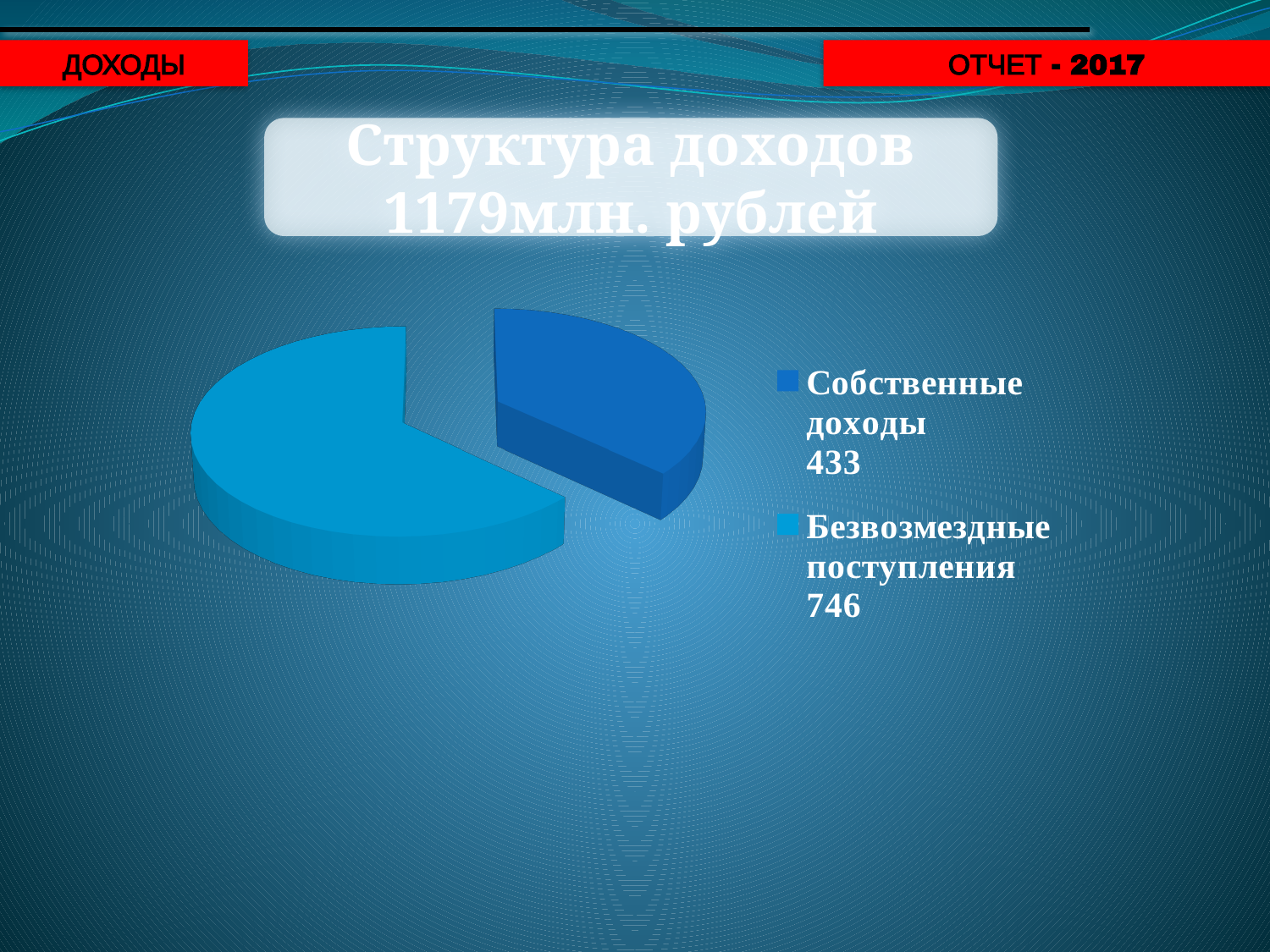

Доходы
ОТЧЕТ - 2017

Структура доходов
1179млн. рублей

[unsupported chart]